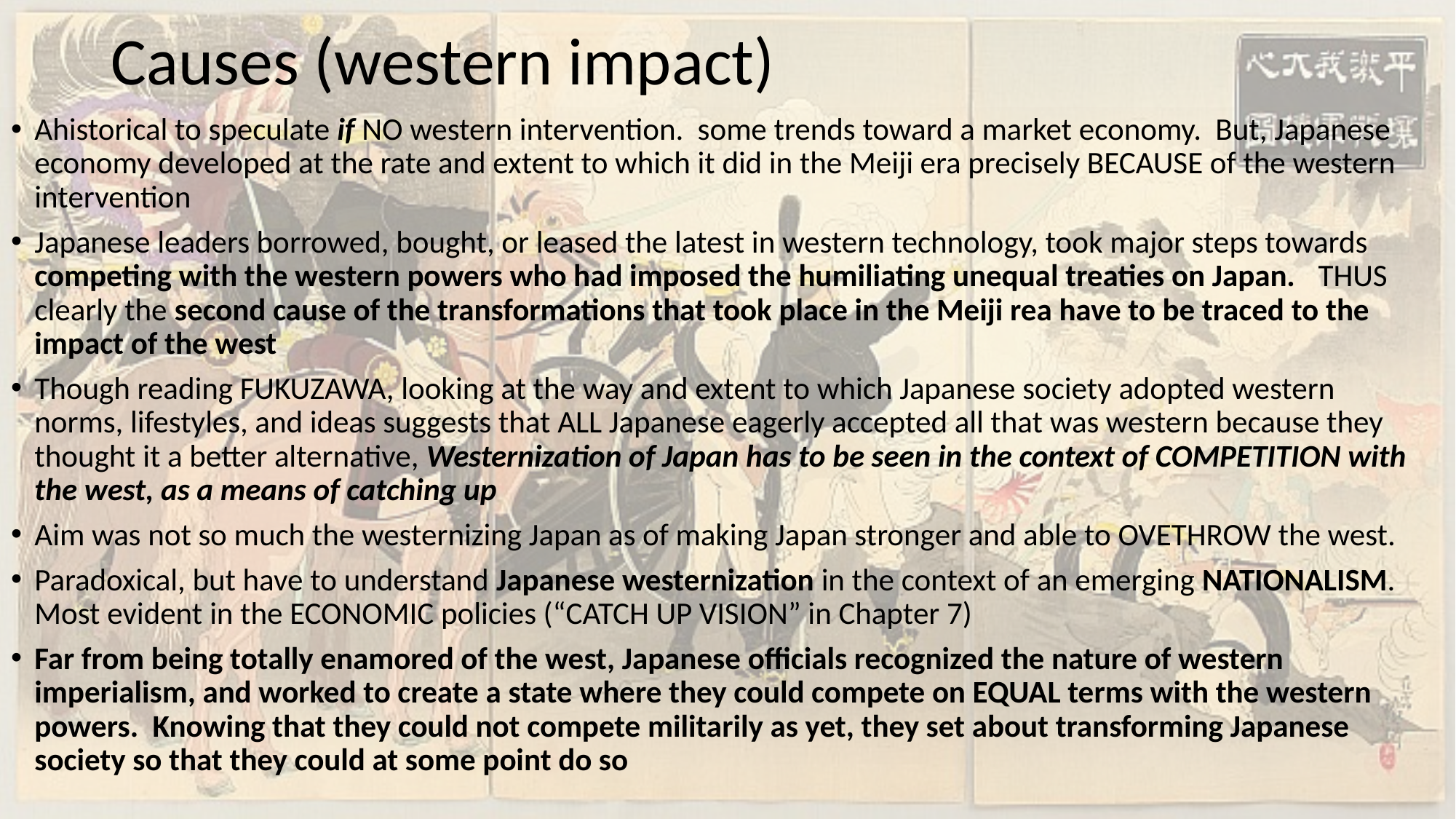

# Causes (western impact)
Ahistorical to speculate if NO western intervention.  some trends toward a market economy.  But, Japanese economy developed at the rate and extent to which it did in the Meiji era precisely BECAUSE of the western intervention
Japanese leaders borrowed, bought, or leased the latest in western technology, took major steps towards competing with the western powers who had imposed the humiliating unequal treaties on Japan.   THUS clearly the second cause of the transformations that took place in the Meiji rea have to be traced to the impact of the west
Though reading FUKUZAWA, looking at the way and extent to which Japanese society adopted western norms, lifestyles, and ideas suggests that ALL Japanese eagerly accepted all that was western because they thought it a better alternative, Westernization of Japan has to be seen in the context of COMPETITION with the west, as a means of catching up
Aim was not so much the westernizing Japan as of making Japan stronger and able to OVETHROW the west.
Paradoxical, but have to understand Japanese westernization in the context of an emerging NATIONALISM. Most evident in the ECONOMIC policies (“CATCH UP VISION” in Chapter 7)
Far from being totally enamored of the west, Japanese officials recognized the nature of western imperialism, and worked to create a state where they could compete on EQUAL terms with the western powers.  Knowing that they could not compete militarily as yet, they set about transforming Japanese society so that they could at some point do so